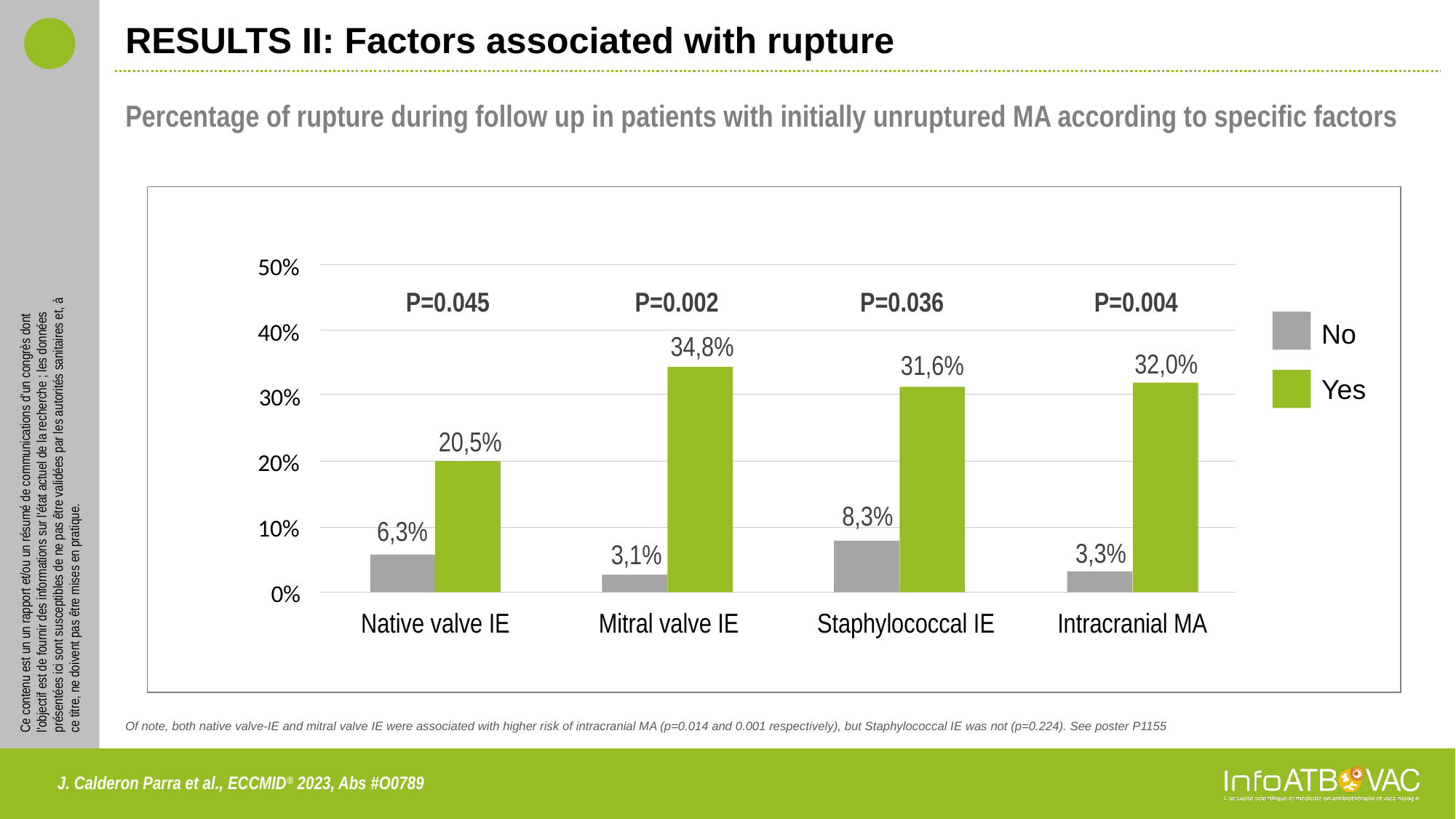

# RESULTS II: Factors associated with rupture
Percentage of rupture during follow up in patients with initially unruptured MA according to specific factors

50%
P=0.045
P=0.002
P=0.036
P=0.004
40%

No
34,8%
32,0%
31,6%
Yes

30%

20,5%
20%

8,3%
10%
6,3%
3,3%
3,1%

0%

Native valve IE
Mitral valve IE
Staphylococcal IE
Intracranial MA
Of note, both native valve-IE and mitral valve IE were associated with higher risk of intracranial MA (p=0.014 and 0.001 respectively), but Staphylococcal IE was not (p=0.224). See poster P1155
J. Calderon Parra et al., ECCMID® 2023, Abs #O0789